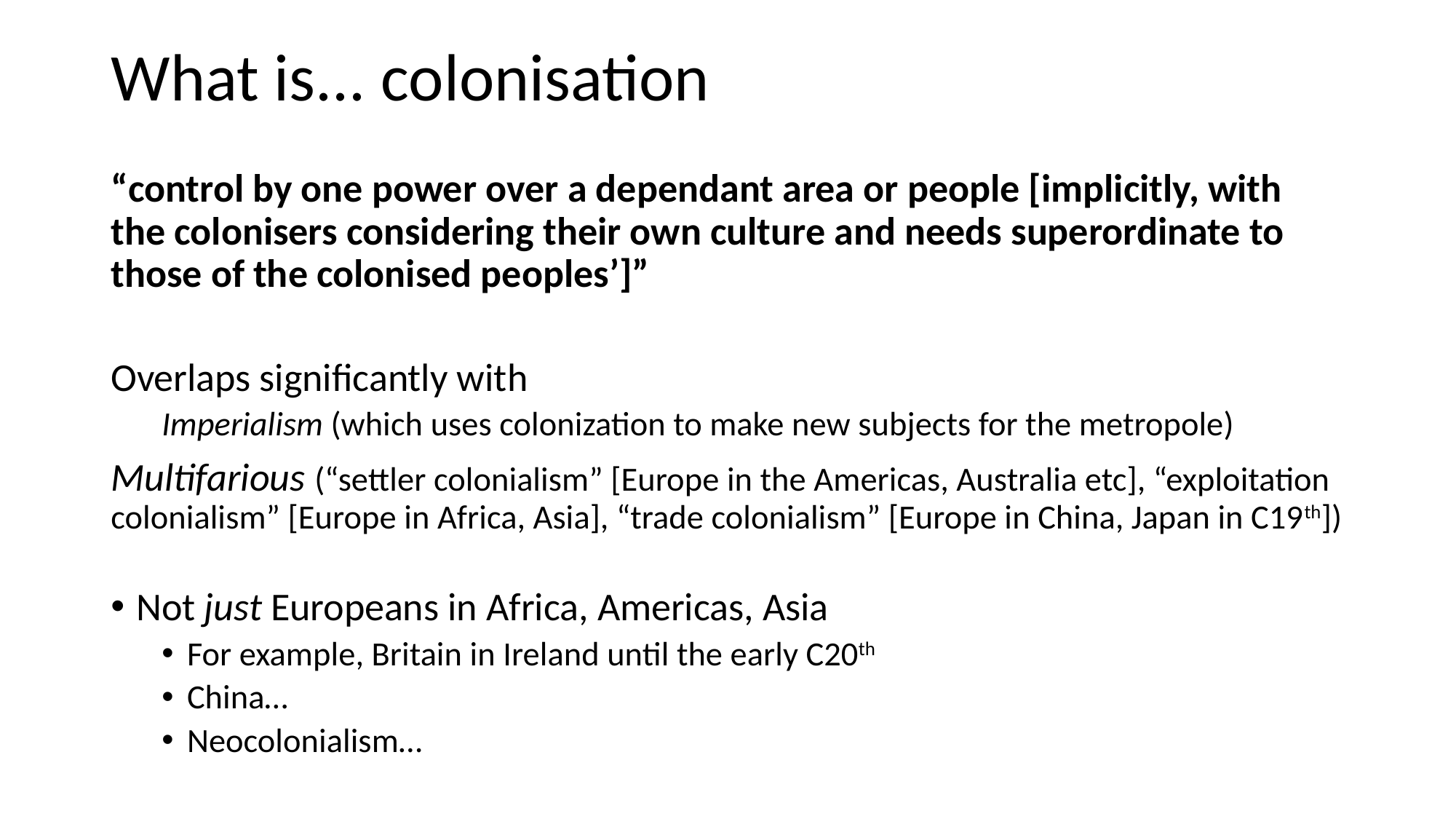

# What is... colonisation
“control by one power over a dependant area or people [implicitly, with the colonisers considering their own culture and needs superordinate to those of the colonised peoples’]”
Overlaps significantly with
Imperialism (which uses colonization to make new subjects for the metropole)
Multifarious (“settler colonialism” [Europe in the Americas, Australia etc], “exploitation colonialism” [Europe in Africa, Asia], “trade colonialism” [Europe in China, Japan in C19th])
Not just Europeans in Africa, Americas, Asia
For example, Britain in Ireland until the early C20th
China…
Neocolonialism…